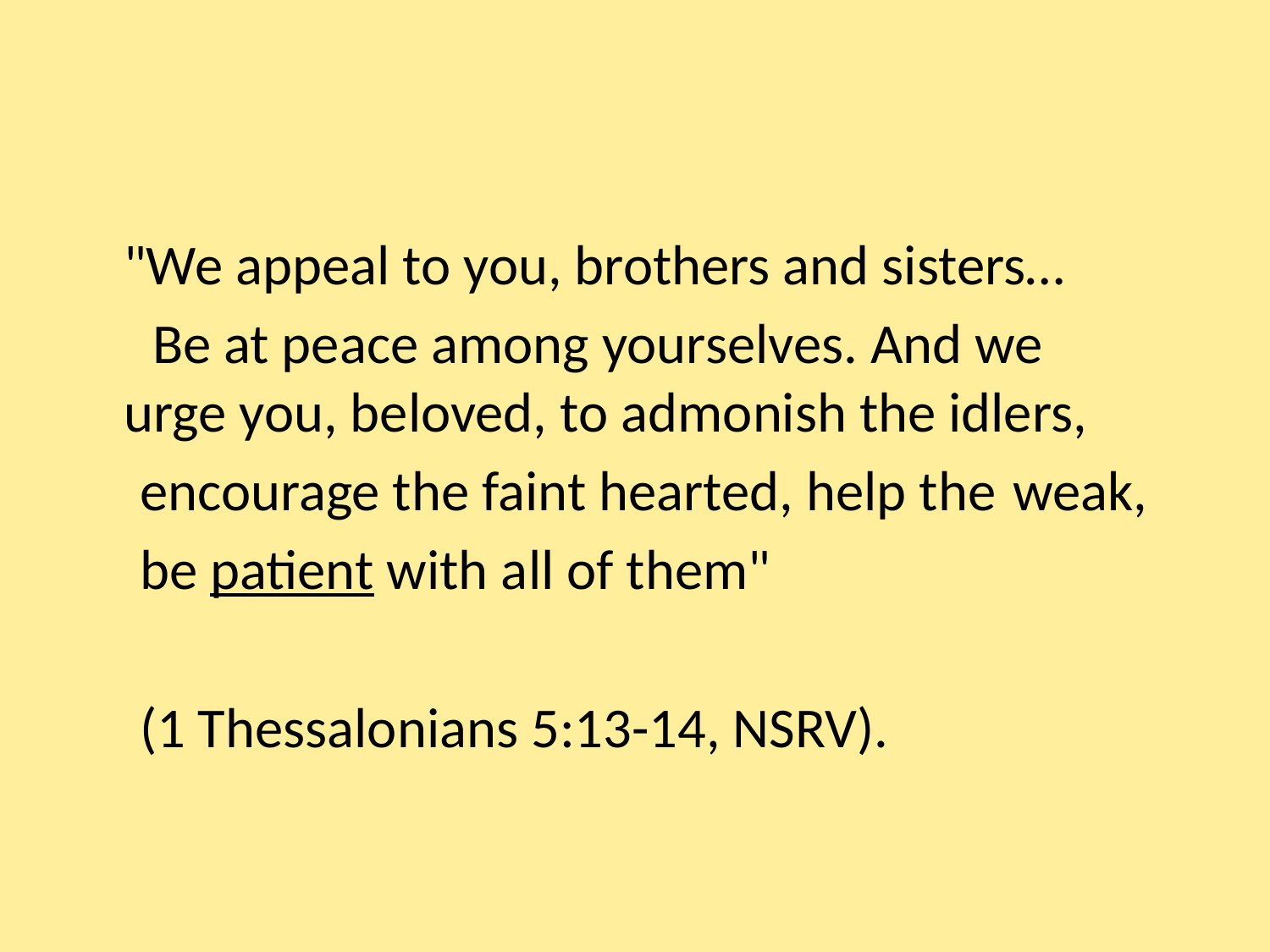

#
	"We appeal to you, brothers and sisters…
      Be at peace among yourselves. And we 	urge you, beloved, to admonish the idlers,
     encourage the faint hearted, help the 	weak,
     be patient with all of them"

     (1 Thessalonians 5:13-14, NSRV).